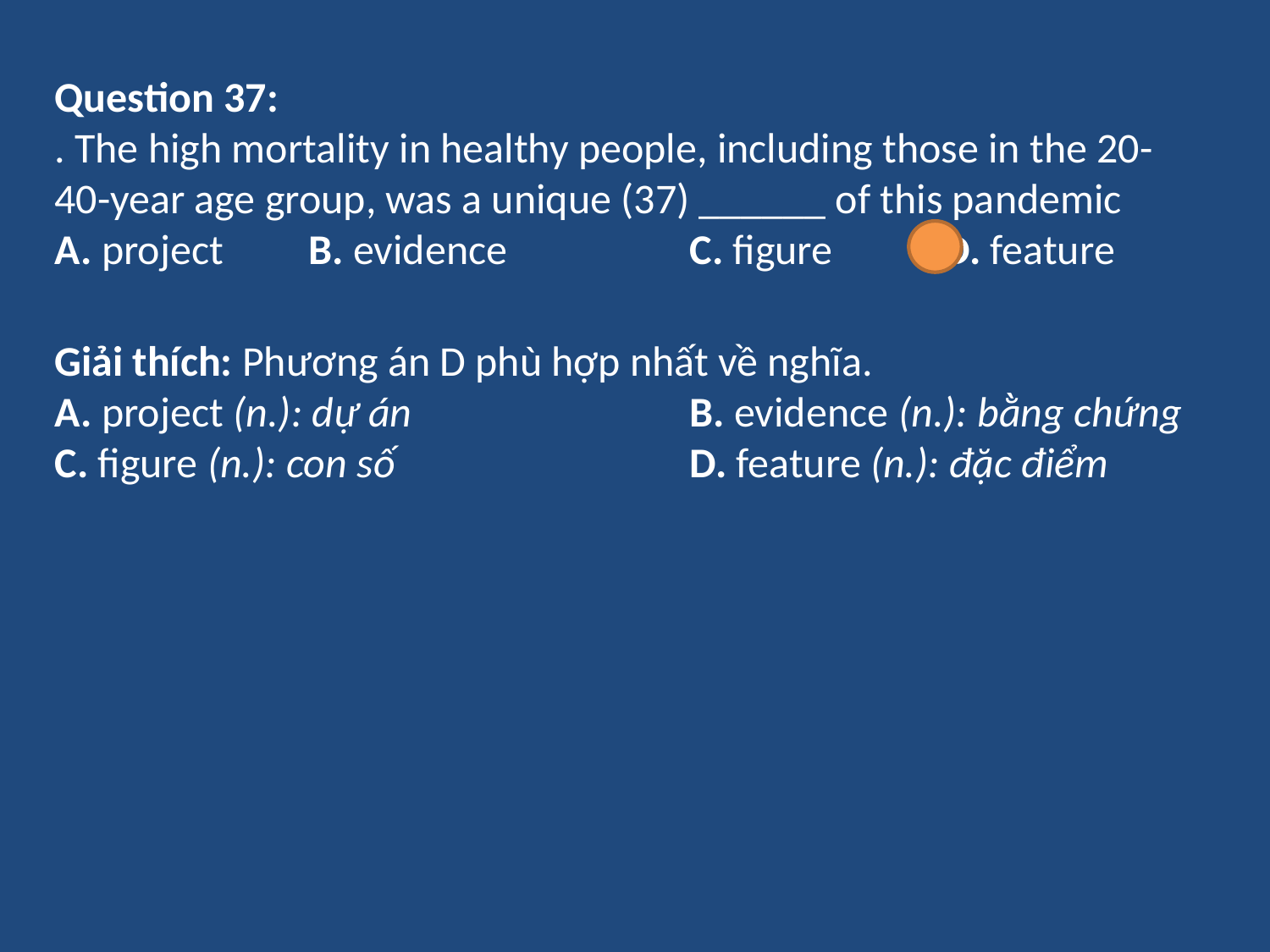

Question 37:
. The high mortality in healthy people, including those in the 20-40-year age group, was a unique (37) ______ of this pandemic
A. project	B. evidence		C. figure	D. feature

Giải thích: Phương án D phù hợp nhất về nghĩa.
A. project (n.): dự án			B. evidence (n.): bằng chứng
C. figure (n.): con số			D. feature (n.): đặc điểm